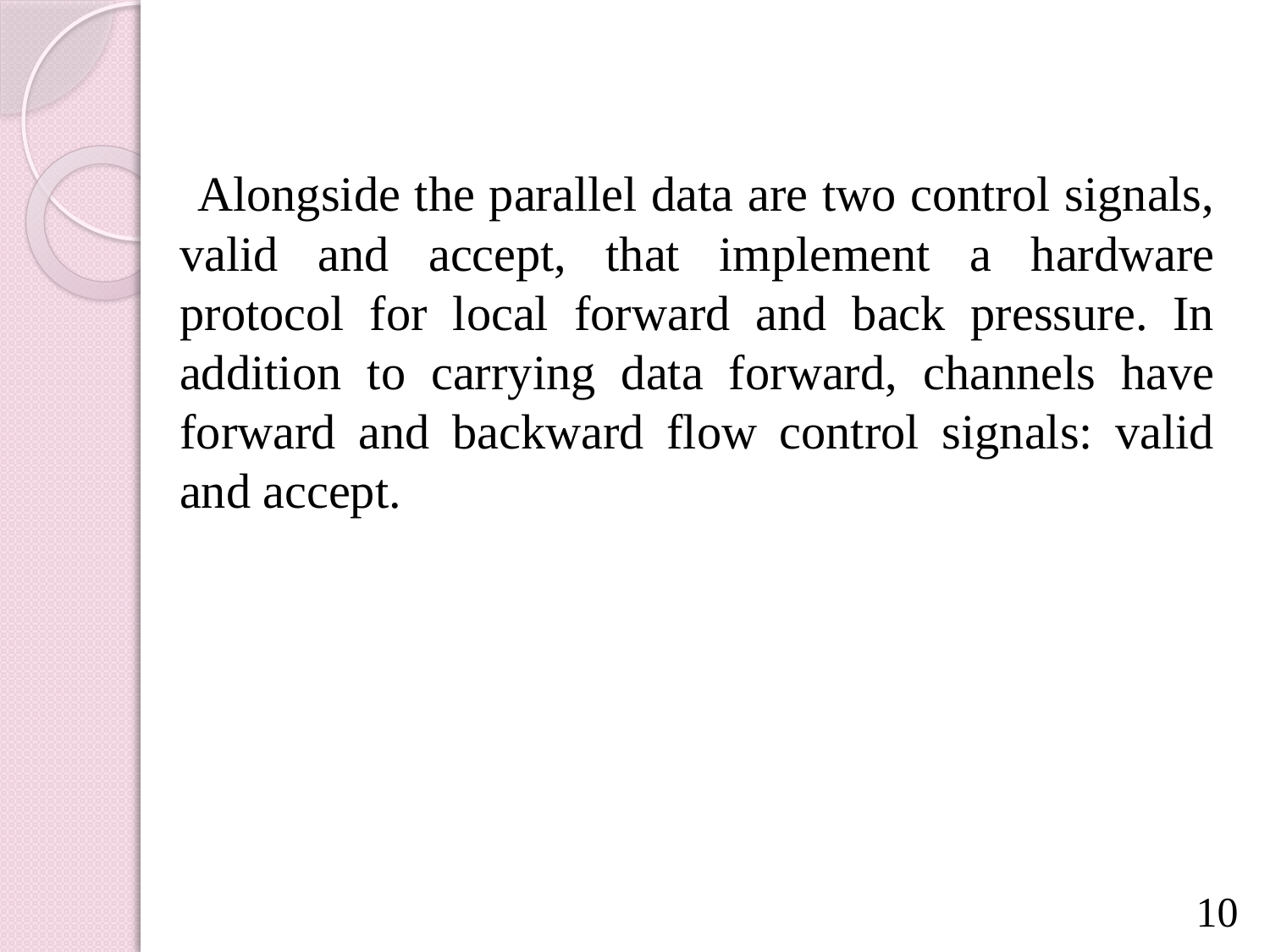

Alongside the parallel data are two control signals, valid and accept, that implement a hardware protocol for local forward and back pressure. In addition to carrying data forward, channels have forward and backward flow control signals: valid and accept.

10